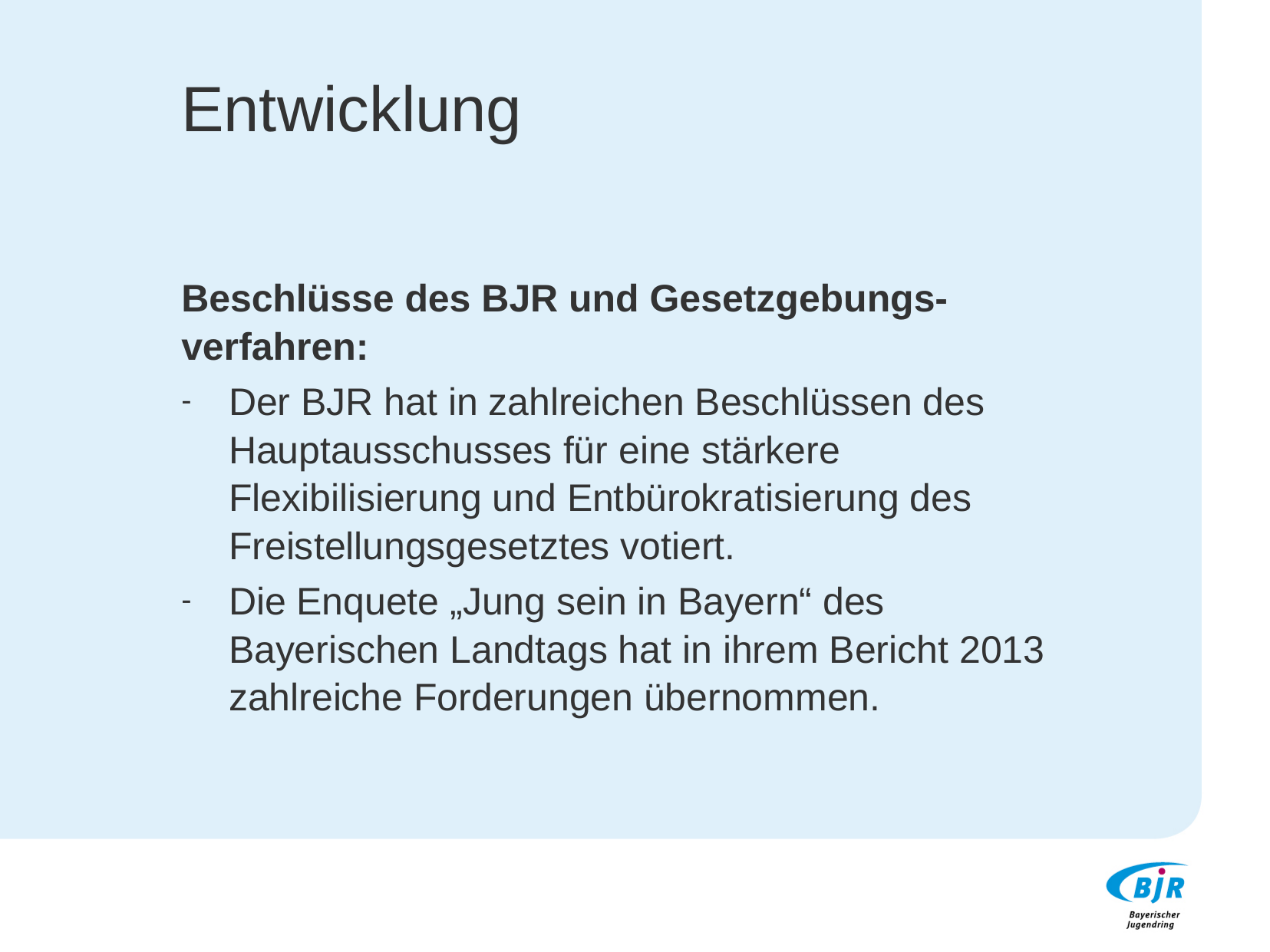

# Entwicklung
Beschlüsse des BJR und Gesetzgebungs-verfahren:
Der BJR hat in zahlreichen Beschlüssen des Hauptausschusses für eine stärkere Flexibilisierung und Entbürokratisierung des Freistellungsgesetztes votiert.
Die Enquete „Jung sein in Bayern“ des Bayerischen Landtags hat in ihrem Bericht 2013 zahlreiche Forderungen übernommen.